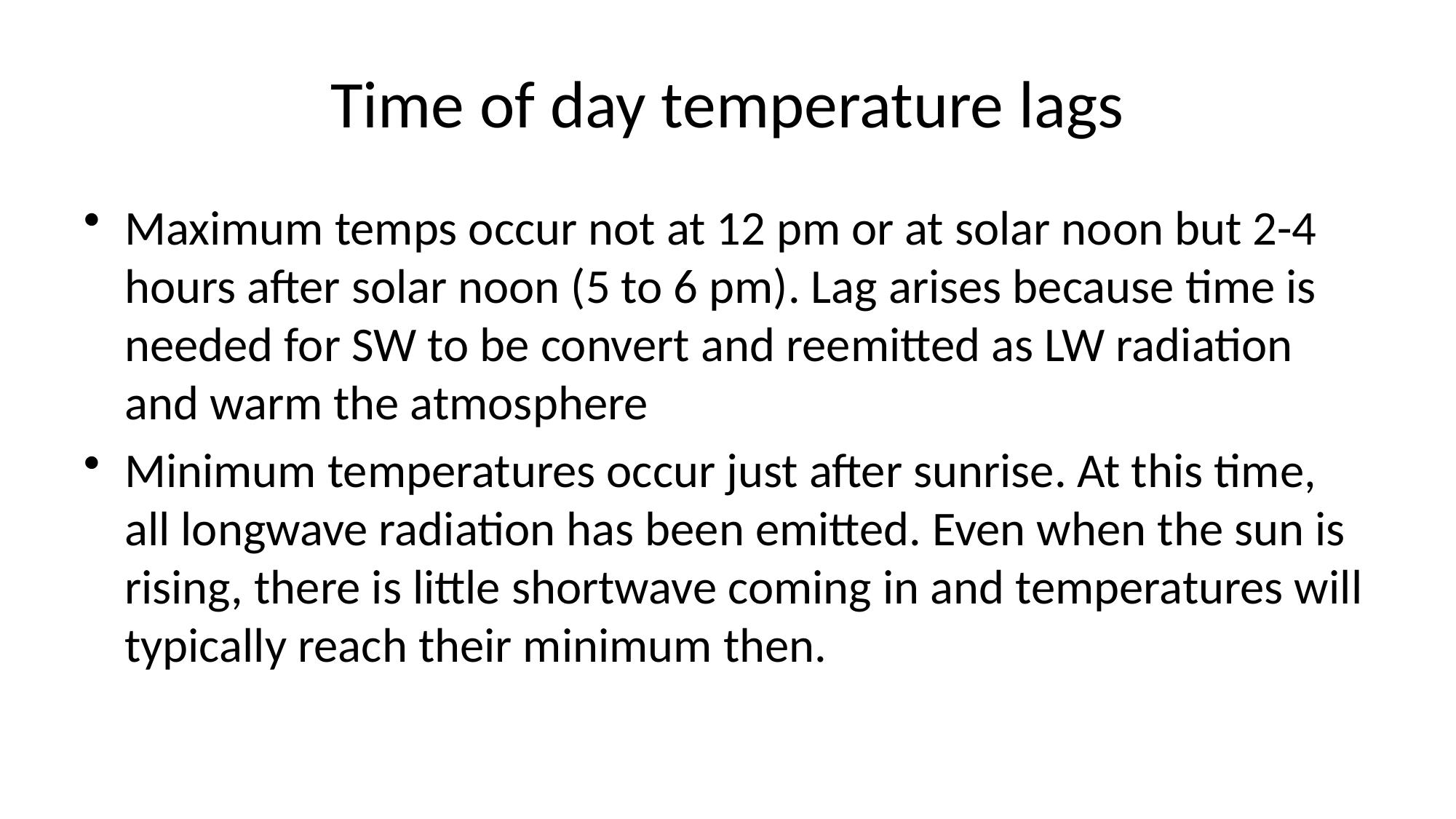

# Time of day temperature lags
Maximum temps occur not at 12 pm or at solar noon but 2-4 hours after solar noon (5 to 6 pm). Lag arises because time is needed for SW to be convert and reemitted as LW radiation and warm the atmosphere
Minimum temperatures occur just after sunrise. At this time, all longwave radiation has been emitted. Even when the sun is rising, there is little shortwave coming in and temperatures will typically reach their minimum then.